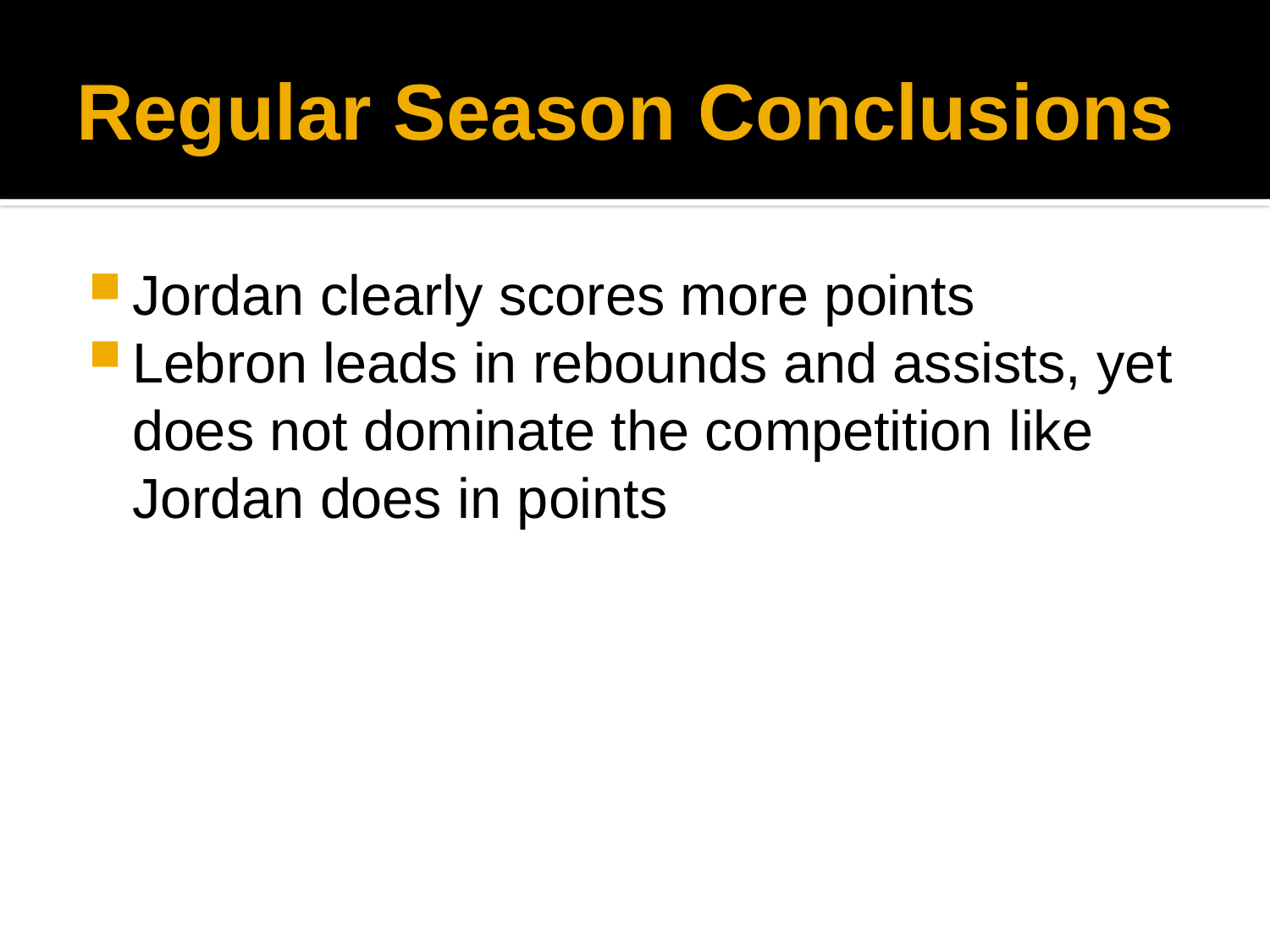

# Regular Season Conclusions
Jordan clearly scores more points
Lebron leads in rebounds and assists, yet does not dominate the competition like Jordan does in points